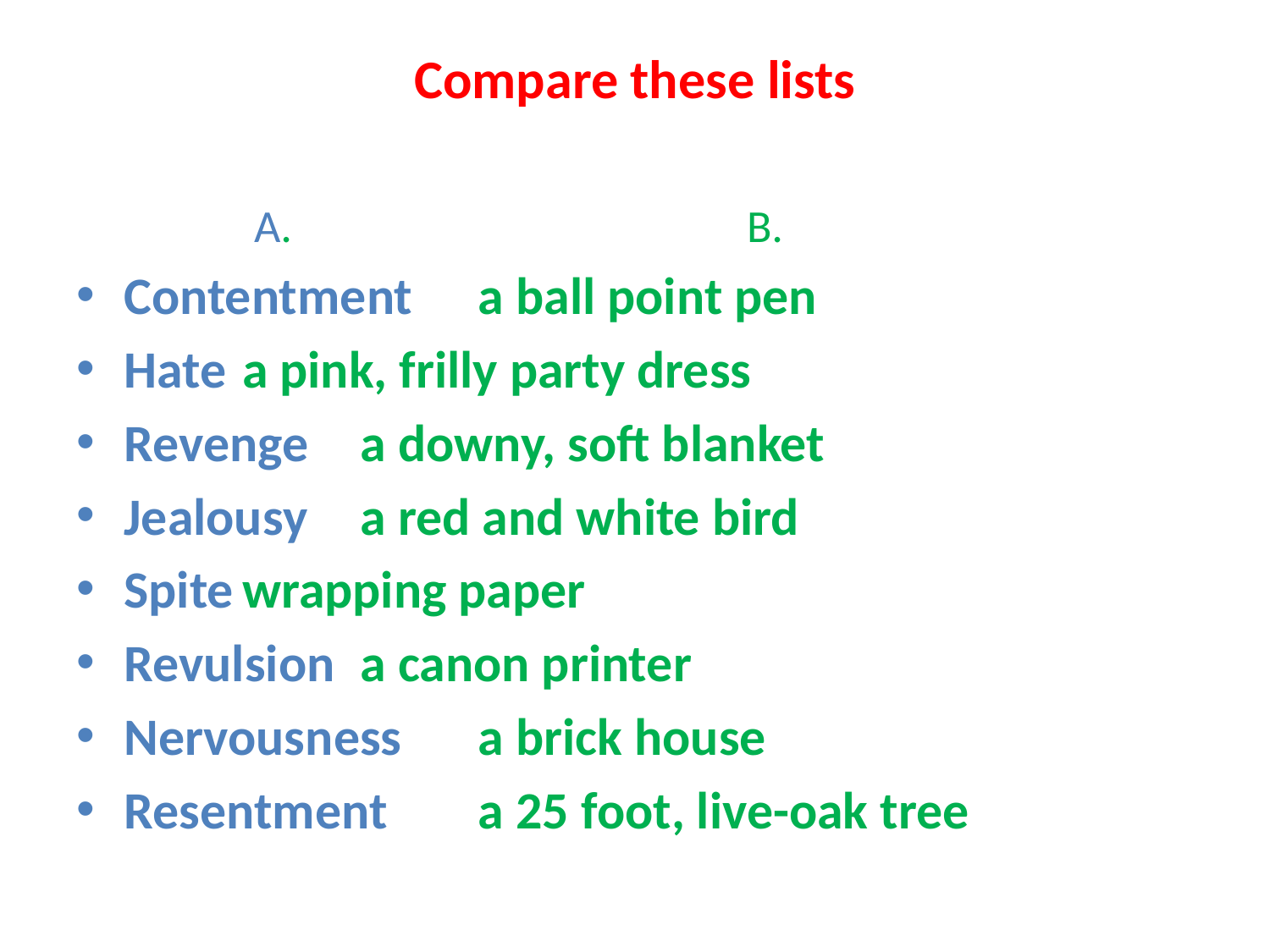

# Compare these lists
           A.                                            B.
Contentment		a ball point pen
Hate			a pink, frilly party dress
Revenge			a downy, soft blanket
Jealousy			a red and white bird
Spite			wrapping paper
Revulsion		a canon printer
Nervousness		a brick house
Resentment		a 25 foot, live-oak tree